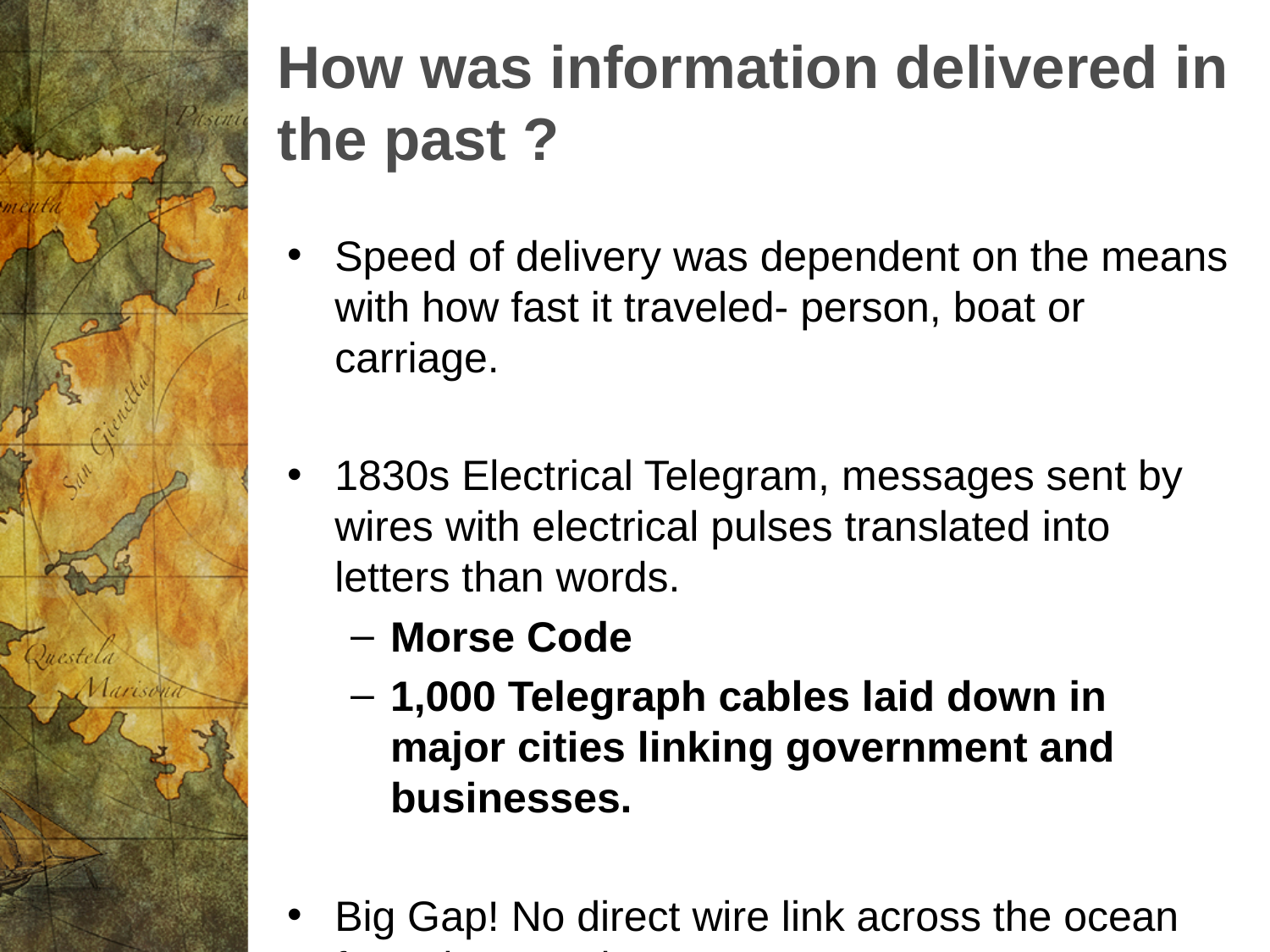

# How was information delivered in the past ?
Speed of delivery was dependent on the means with how fast it traveled- person, boat or carriage.

1830s Electrical Telegram, messages sent by wires with electrical pulses translated into letters than words.
Morse Code
1,000 Telegraph cables laid down in major cities linking government and businesses.

Big Gap! No direct wire link across the ocean from the Americas to Europe.